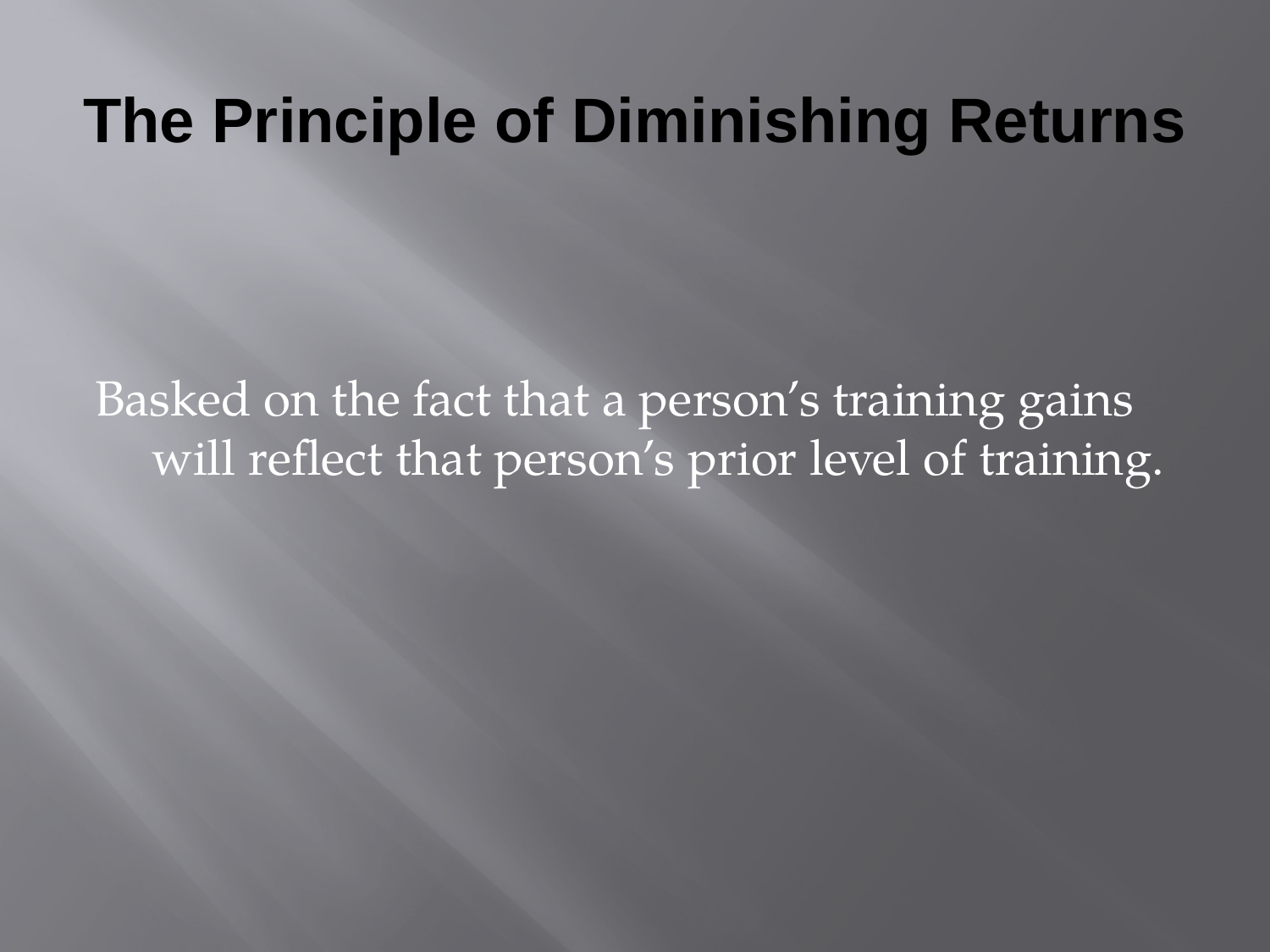

# The Principle of Diminishing Returns

Basked on the fact that a person’s training gains will reflect that person’s prior level of training.